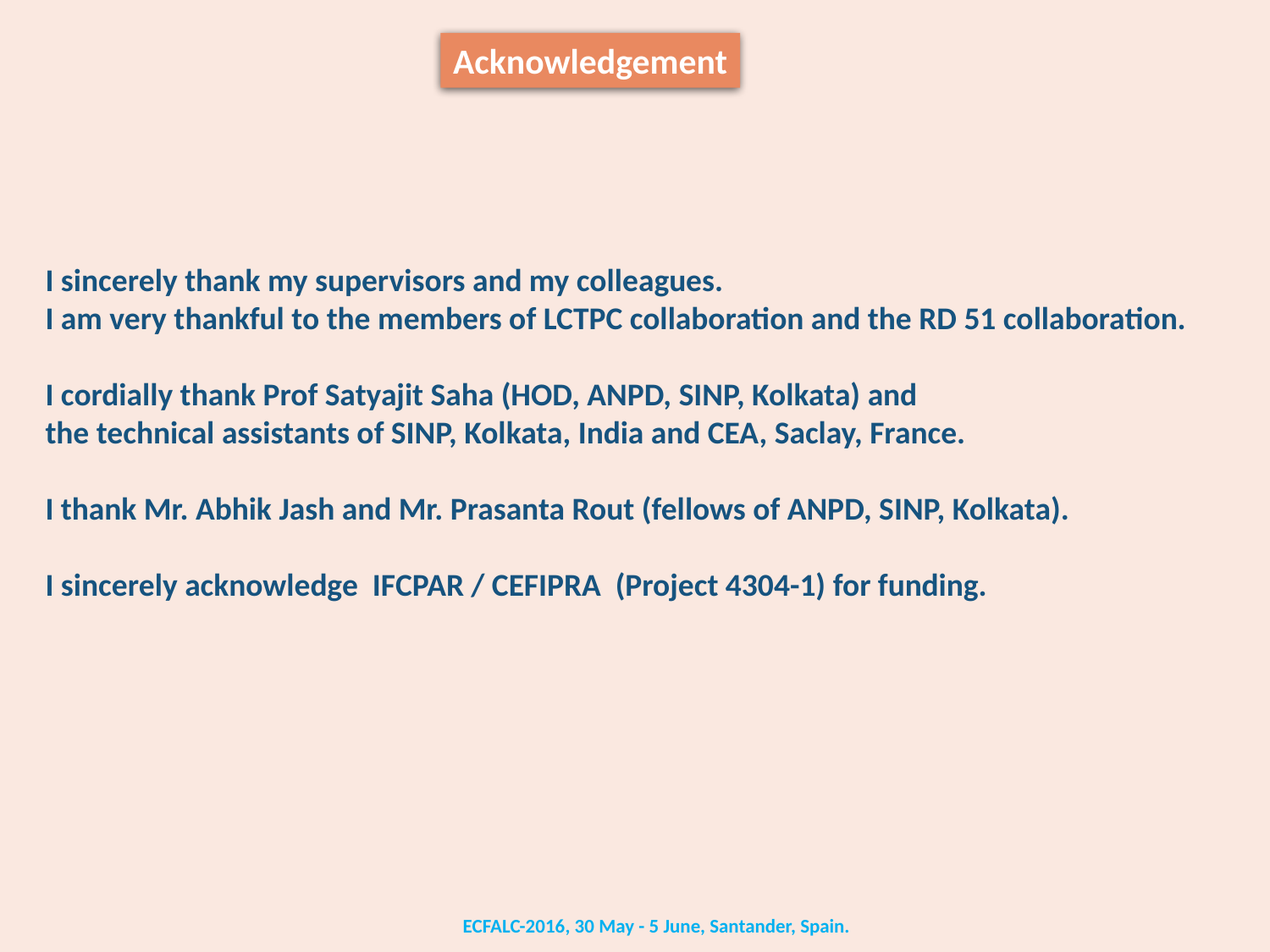

Acknowledgement
I sincerely thank my supervisors and my colleagues.
I am very thankful to the members of LCTPC collaboration and the RD 51 collaboration.

I cordially thank Prof Satyajit Saha (HOD, ANPD, SINP, Kolkata) and
the technical assistants of SINP, Kolkata, India and CEA, Saclay, France.

I thank Mr. Abhik Jash and Mr. Prasanta Rout (fellows of ANPD, SINP, Kolkata).

I sincerely acknowledge  IFCPAR / CEFIPRA  (Project 4304-1) for funding.

24
ECFALC-2016, 30 May - 5 June, Santander, Spain.